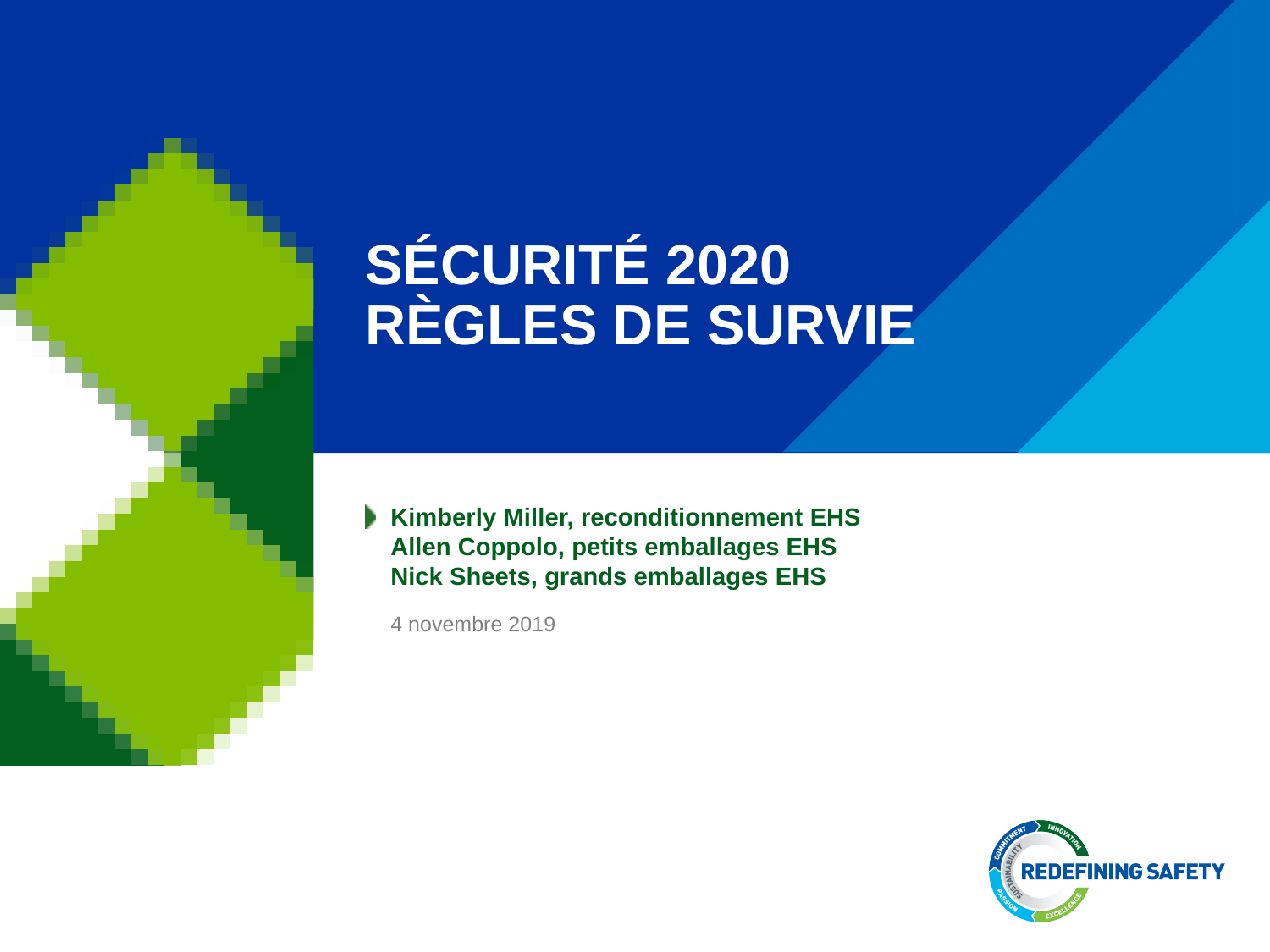

# SÉCURITÉ 2020 RÈGLES DE SURVIE
Kimberly Miller, reconditionnement EHS
Allen Coppolo, petits emballages EHS
Nick Sheets, grands emballages EHS
4 novembre 2019